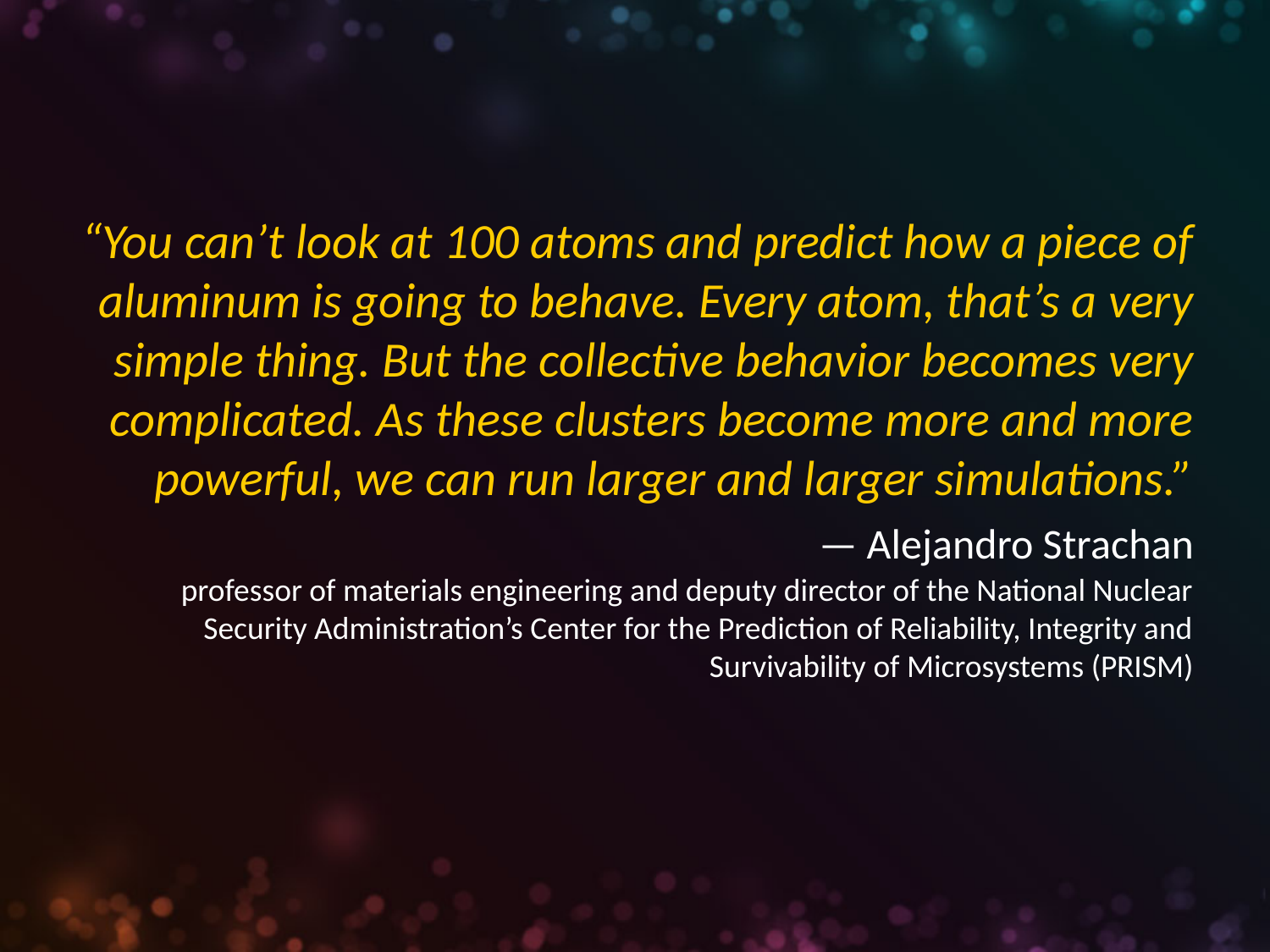

# “You can’t look at 100 atoms and predict how a piece of aluminum is going to behave. Every atom, that’s a very simple thing. But the collective behavior becomes very complicated. As these clusters become more and more powerful, we can run larger and larger simulations.” — Alejandro Strachan professor of materials engineering and deputy director of the National Nuclear Security Administration’s Center for the Prediction of Reliability, Integrity and Survivability of Microsystems (PRISM)